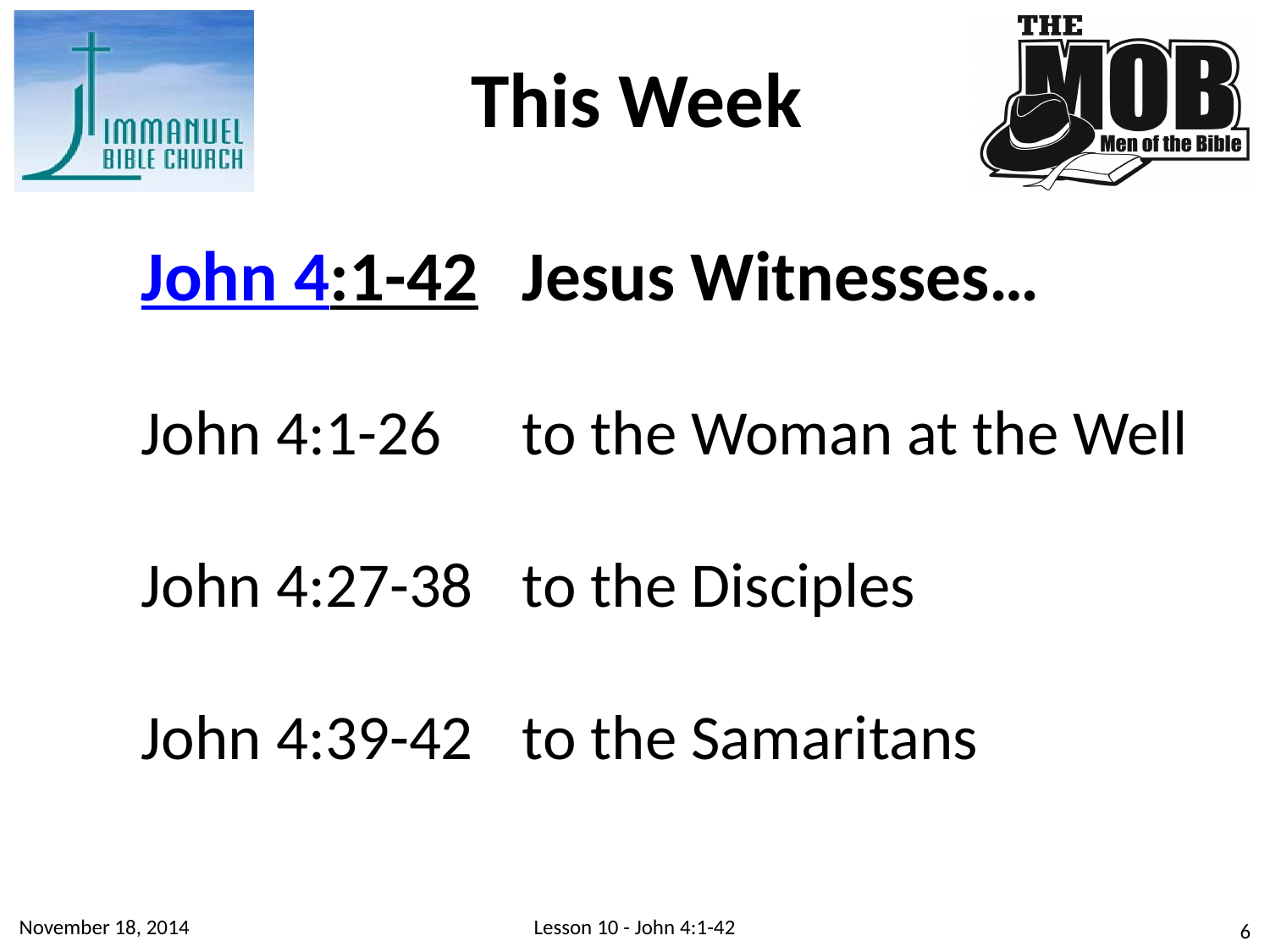

This Week
John 4:1-42 	Jesus Witnesses…

John 4:1-26	to the Woman at the Well

John 4:27-38	to the Disciples

John 4:39-42 	to the Samaritans
November 18, 2014
Lesson 10 - John 4:1-42
6